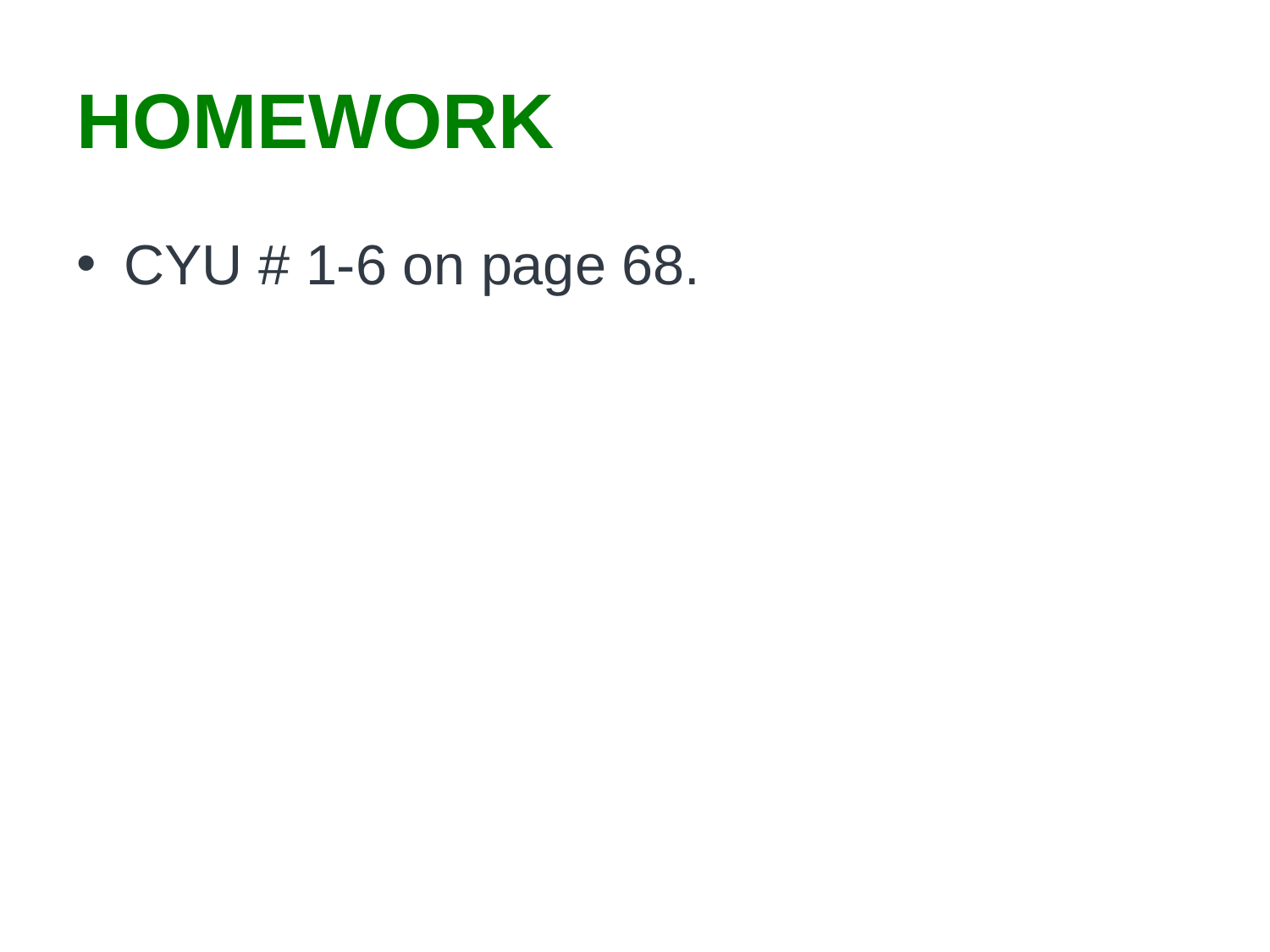

# Homework
CYU # 1-6 on page 68.